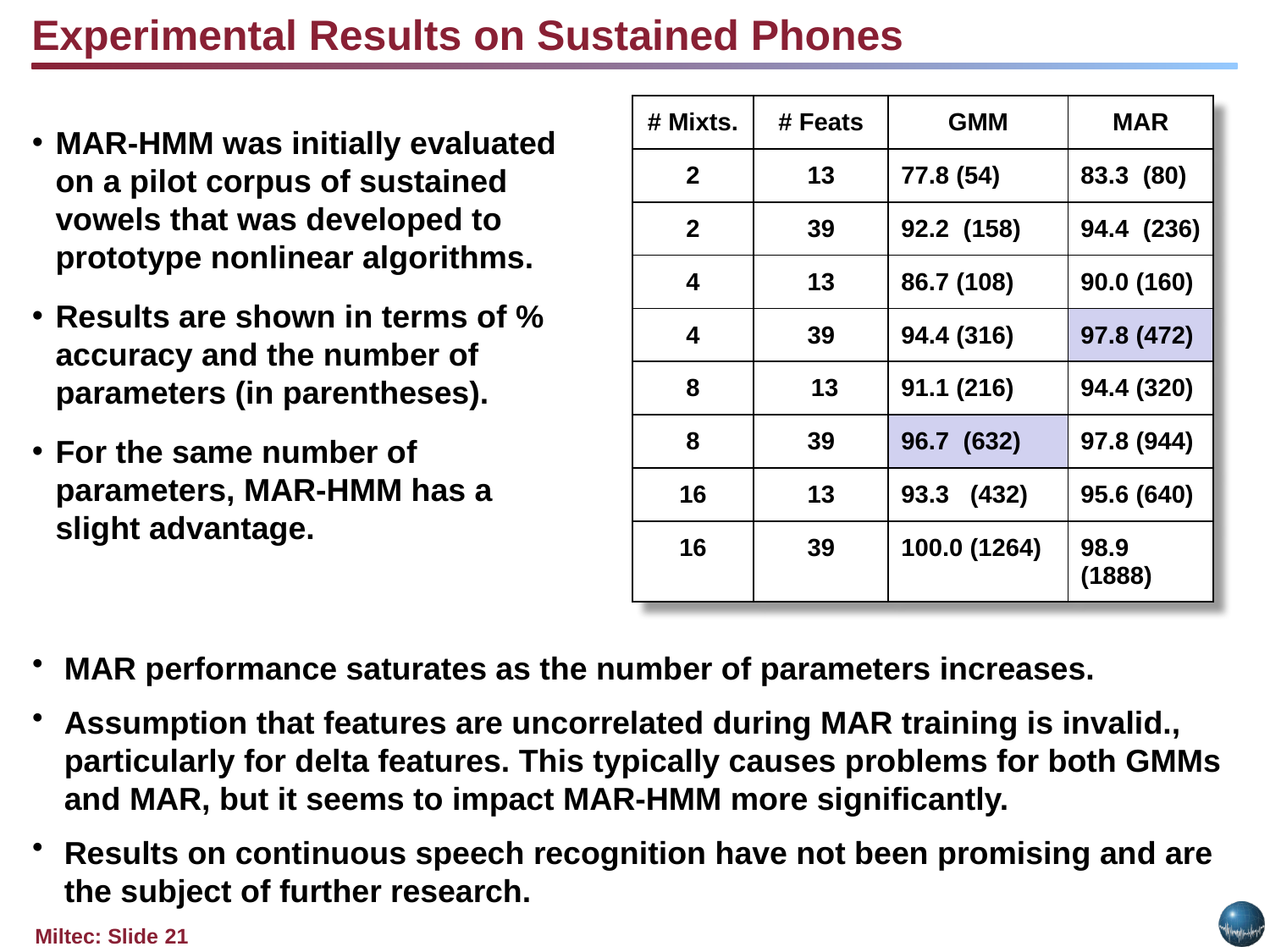

Experimental Results on Sustained Phones
| # Mixts. | # Feats | GMM | MAR |
| --- | --- | --- | --- |
| 2 | 13 | 77.8 (54) | 83.3 (80) |
| 2 | 39 | 92.2 (158) | 94.4 (236) |
| 4 | 13 | 86.7 (108) | 90.0 (160) |
| 4 | 39 | 94.4 (316) | 97.8 (472) |
| 8 | 13 | 91.1 (216) | 94.4 (320) |
| 8 | 39 | 96.7 (632) | 97.8 (944) |
| 16 | 13 | 93.3 (432) | 95.6 (640) |
| 16 | 39 | 100.0 (1264) | 98.9 (1888) |
MAR-HMM was initially evaluated on a pilot corpus of sustained vowels that was developed to prototype nonlinear algorithms.
Results are shown in terms of % accuracy and the number of parameters (in parentheses).
For the same number of parameters, MAR-HMM has a slight advantage.
MAR performance saturates as the number of parameters increases.
Assumption that features are uncorrelated during MAR training is invalid., particularly for delta features. This typically causes problems for both GMMs and MAR, but it seems to impact MAR-HMM more significantly.
Results on continuous speech recognition have not been promising and are the subject of further research.